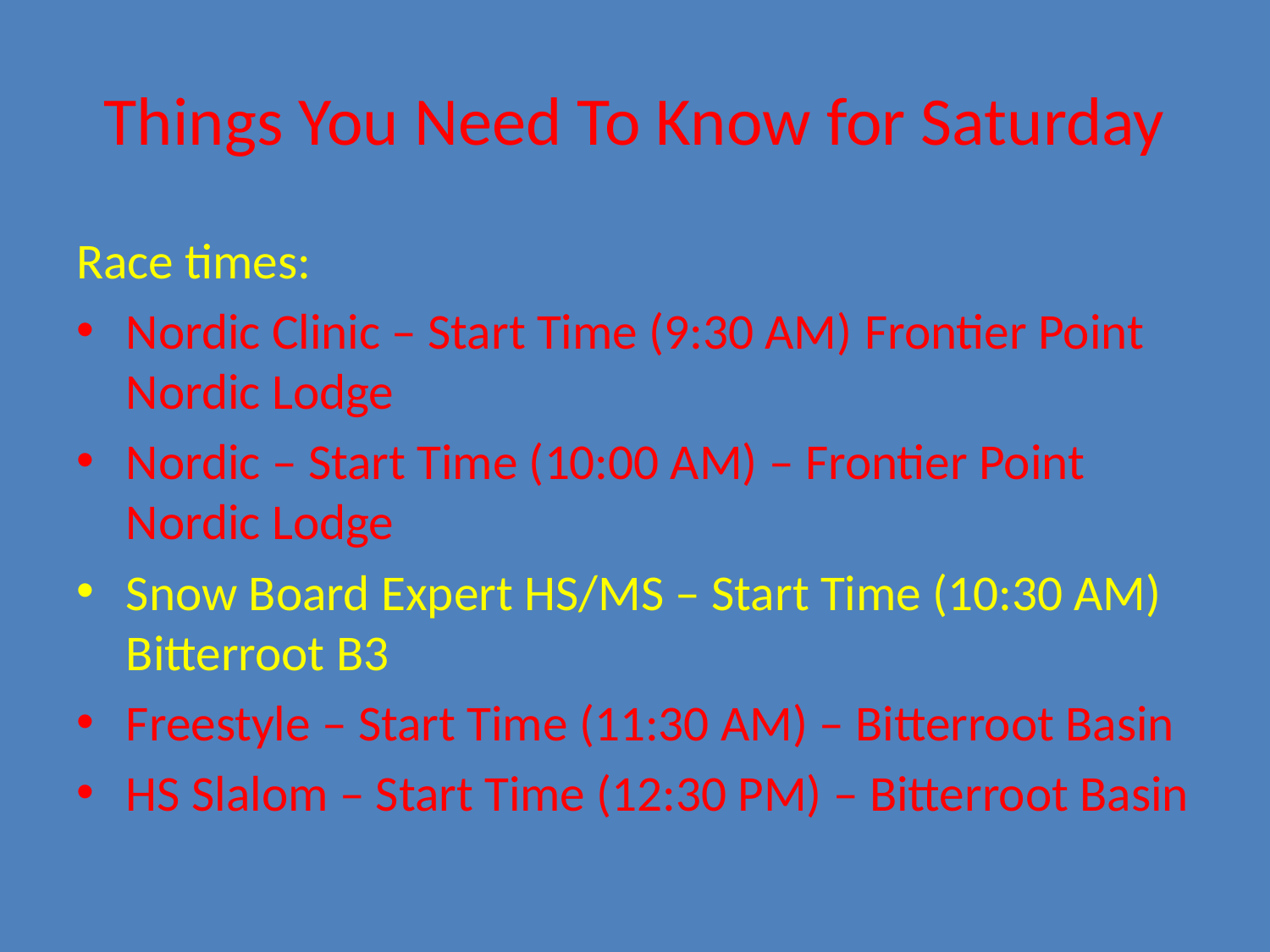

# Things You Need To Know for Saturday
Race times:
Nordic Clinic – Start Time (9:30 AM) Frontier Point Nordic Lodge
Nordic – Start Time (10:00 AM) – Frontier Point Nordic Lodge
Snow Board Expert HS/MS – Start Time (10:30 AM) Bitterroot B3
Freestyle – Start Time (11:30 AM) – Bitterroot Basin
HS Slalom – Start Time (12:30 PM) – Bitterroot Basin